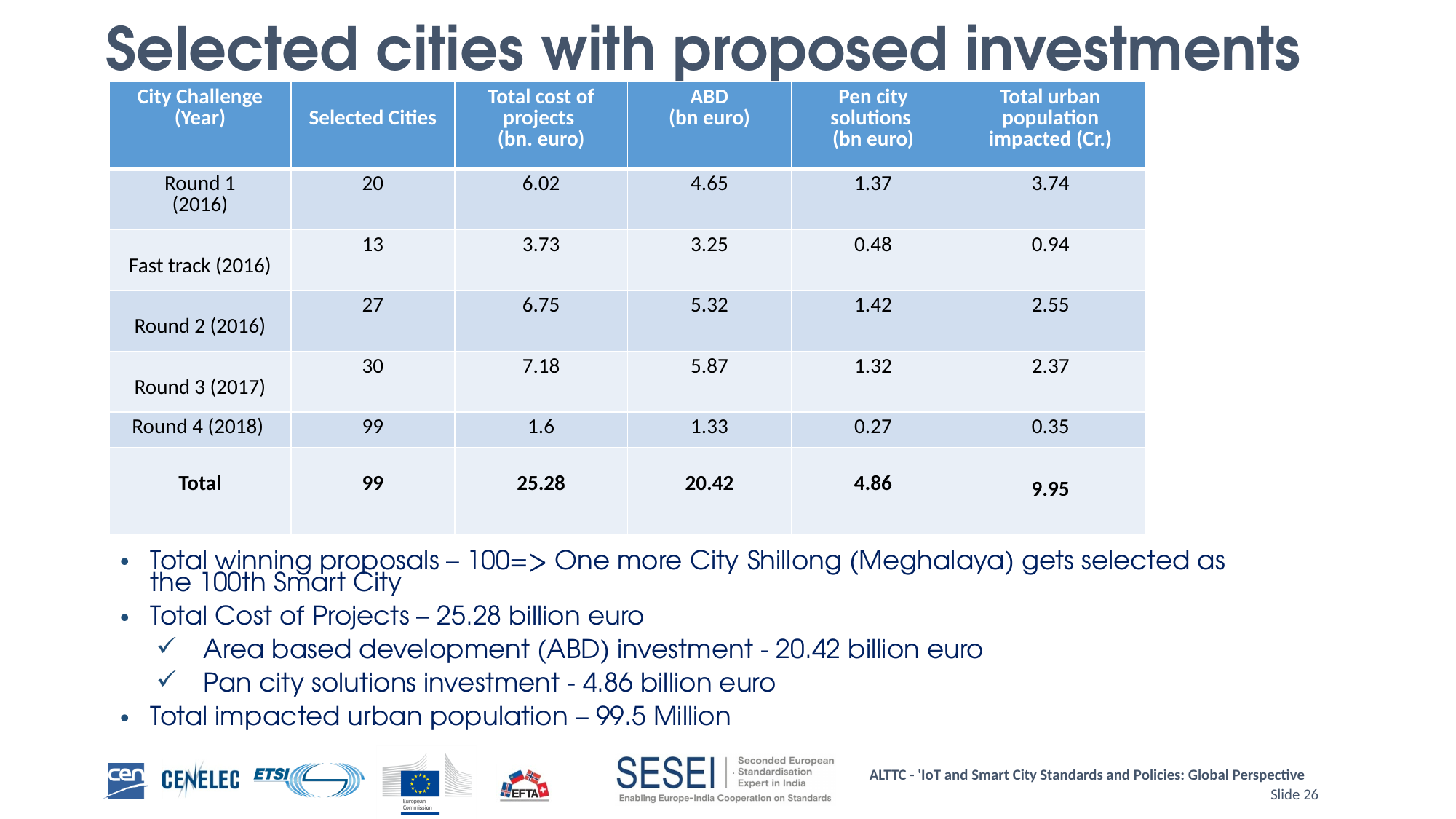

# Selected cities with proposed investments
| City Challenge (Year) | Selected Cities | Total cost of projects (bn. euro) | ABD (bn euro) | Pen city solutions (bn euro) | Total urban population impacted (Cr.) |
| --- | --- | --- | --- | --- | --- |
| Round 1 (2016) | 20 | 6.02 | 4.65 | 1.37 | 3.74 |
| Fast track (2016) | 13 | 3.73 | 3.25 | 0.48 | 0.94 |
| Round 2 (2016) | 27 | 6.75 | 5.32 | 1.42 | 2.55 |
| Round 3 (2017) | 30 | 7.18 | 5.87 | 1.32 | 2.37 |
| Round 4 (2018) | 99 | 1.6 | 1.33 | 0.27 | 0.35 |
| Total | 99 | 25.28 | 20.42 | 4.86 | 9.95 |
Total winning proposals – 100=> One more City Shillong (Meghalaya) gets selected as the 100th Smart City
Total Cost of Projects – 25.28 billion euro
Area based development (ABD) investment - 20.42 billion euro
Pan city solutions investment - 4.86 billion euro
Total impacted urban population – 99.5 Million